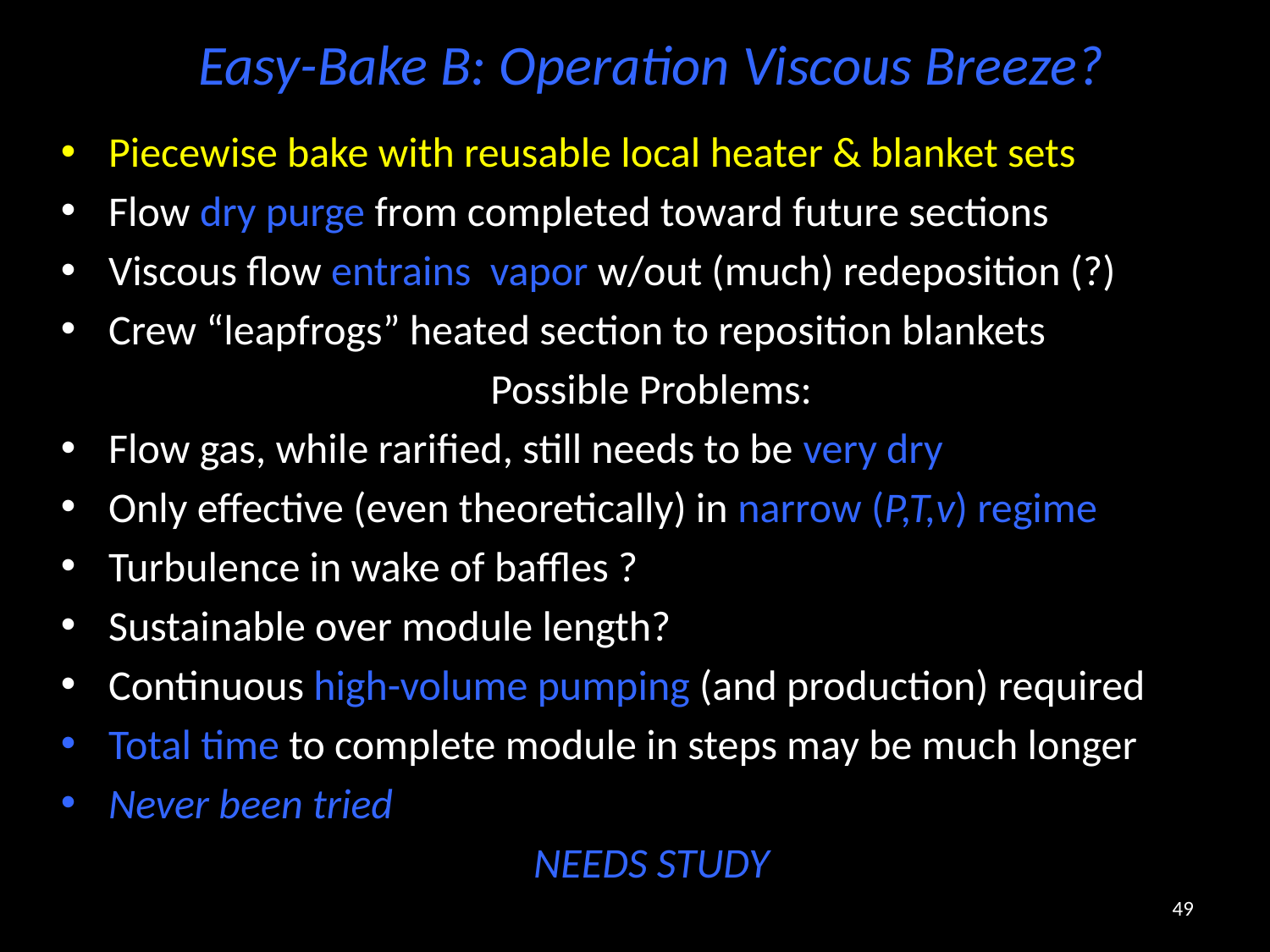

# Easy-Bake B: Operation Viscous Breeze?
Piecewise bake with reusable local heater & blanket sets
Flow dry purge from completed toward future sections
Viscous flow entrains  vapor w/out (much) redeposition (?)
Crew “leapfrogs” heated section to reposition blankets
Possible Problems:
Flow gas, while rarified, still needs to be very dry
Only effective (even theoretically) in narrow (P,T,v) regime
Turbulence in wake of baffles ?
Sustainable over module length?
Continuous high-volume pumping (and production) required
Total time to complete module in steps may be much longer
Never been tried
NEEDS STUDY

49